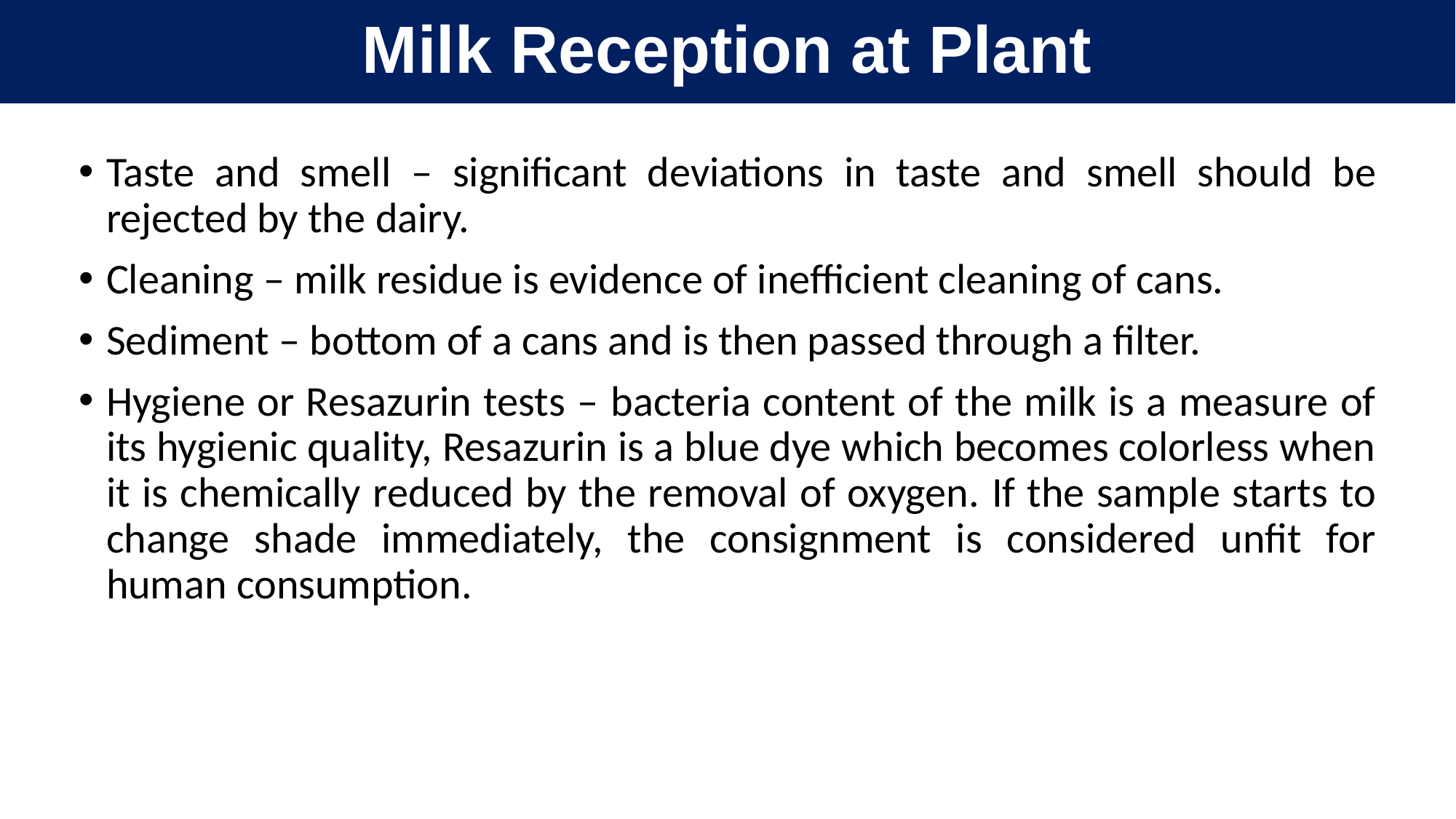

Milk Reception at Plant
Taste and smell – significant deviations in taste and smell should be rejected by the dairy.
Cleaning – milk residue is evidence of inefficient cleaning of cans.
Sediment – bottom of a cans and is then passed through a filter.
Hygiene or Resazurin tests – bacteria content of the milk is a measure of its hygienic quality, Resazurin is a blue dye which becomes colorless when it is chemically reduced by the removal of oxygen. If the sample starts to change shade immediately, the consignment is considered unfit for human consumption.